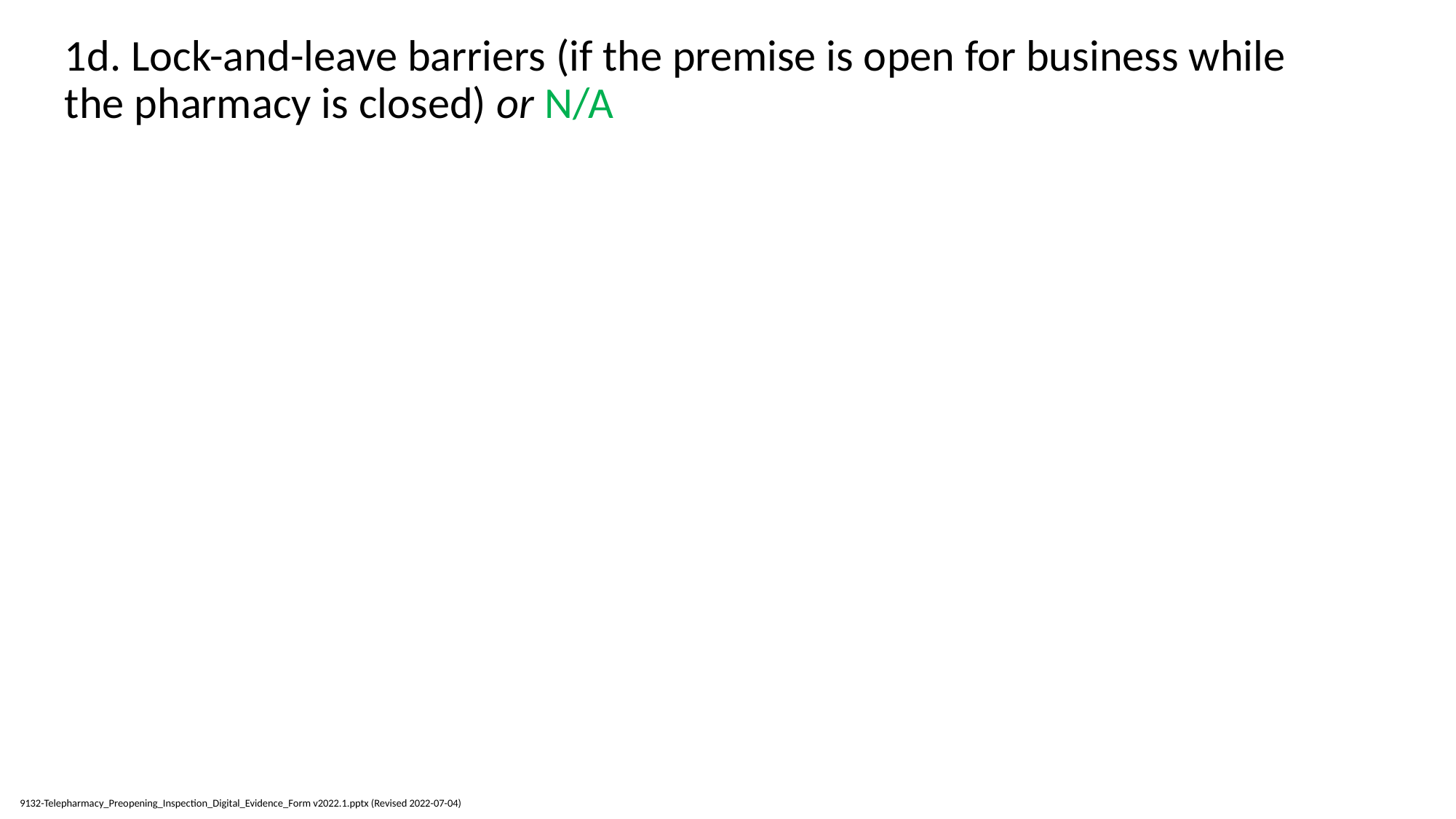

# 1d. Lock-and-leave barriers (if the premise is open for business while the pharmacy is closed) or N/A